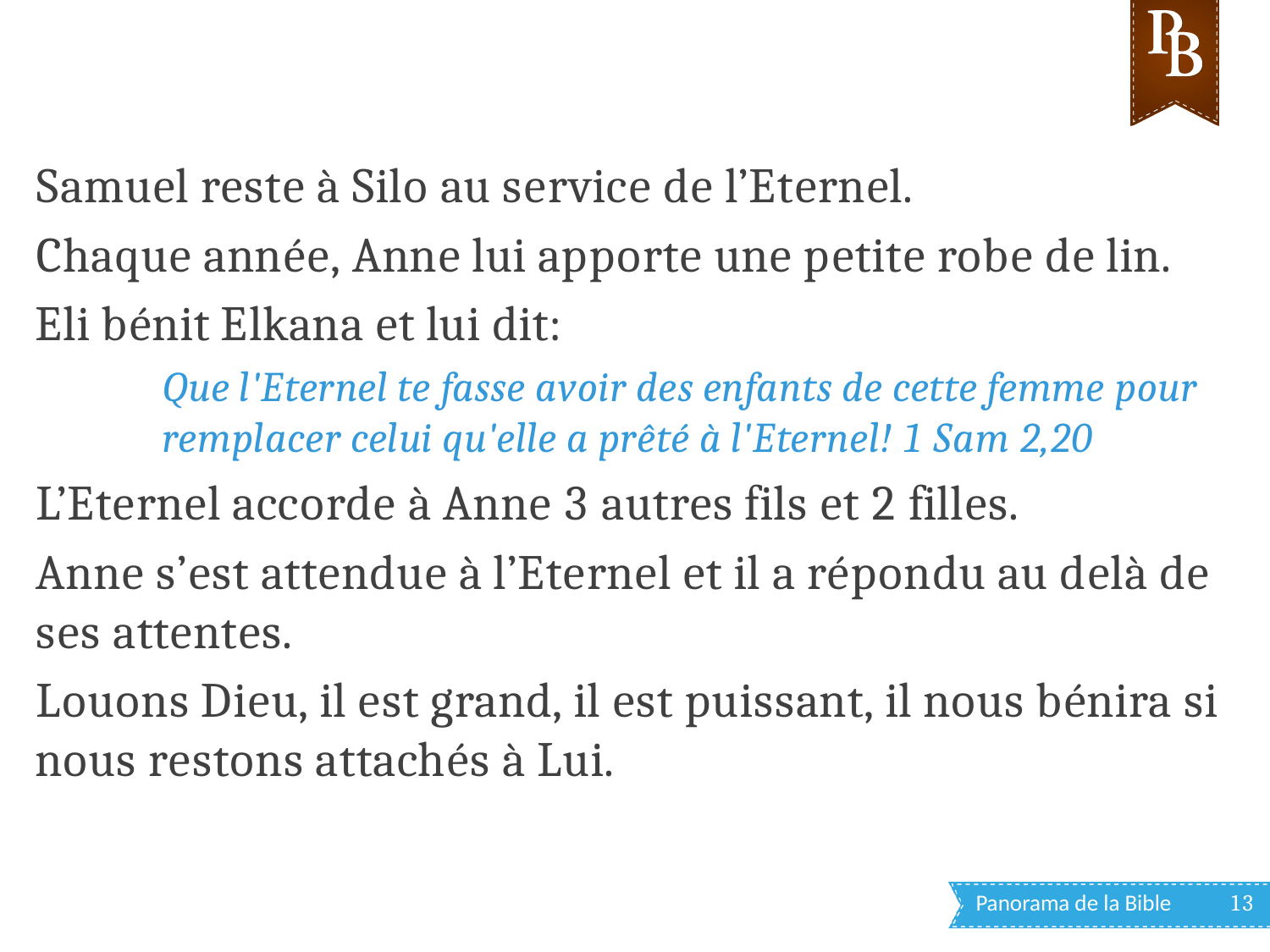

Samuel reste à Silo au service de l’Eternel.
Chaque année, Anne lui apporte une petite robe de lin.
Eli bénit Elkana et lui dit:
Que l'Eternel te fasse avoir des enfants de cette femme pour remplacer celui qu'elle a prêté à l'Eternel! 1 Sam 2,20
L’Eternel accorde à Anne 3 autres fils et 2 filles.
Anne s’est attendue à l’Eternel et il a répondu au delà de ses attentes.
Louons Dieu, il est grand, il est puissant, il nous bénira si nous restons attachés à Lui.